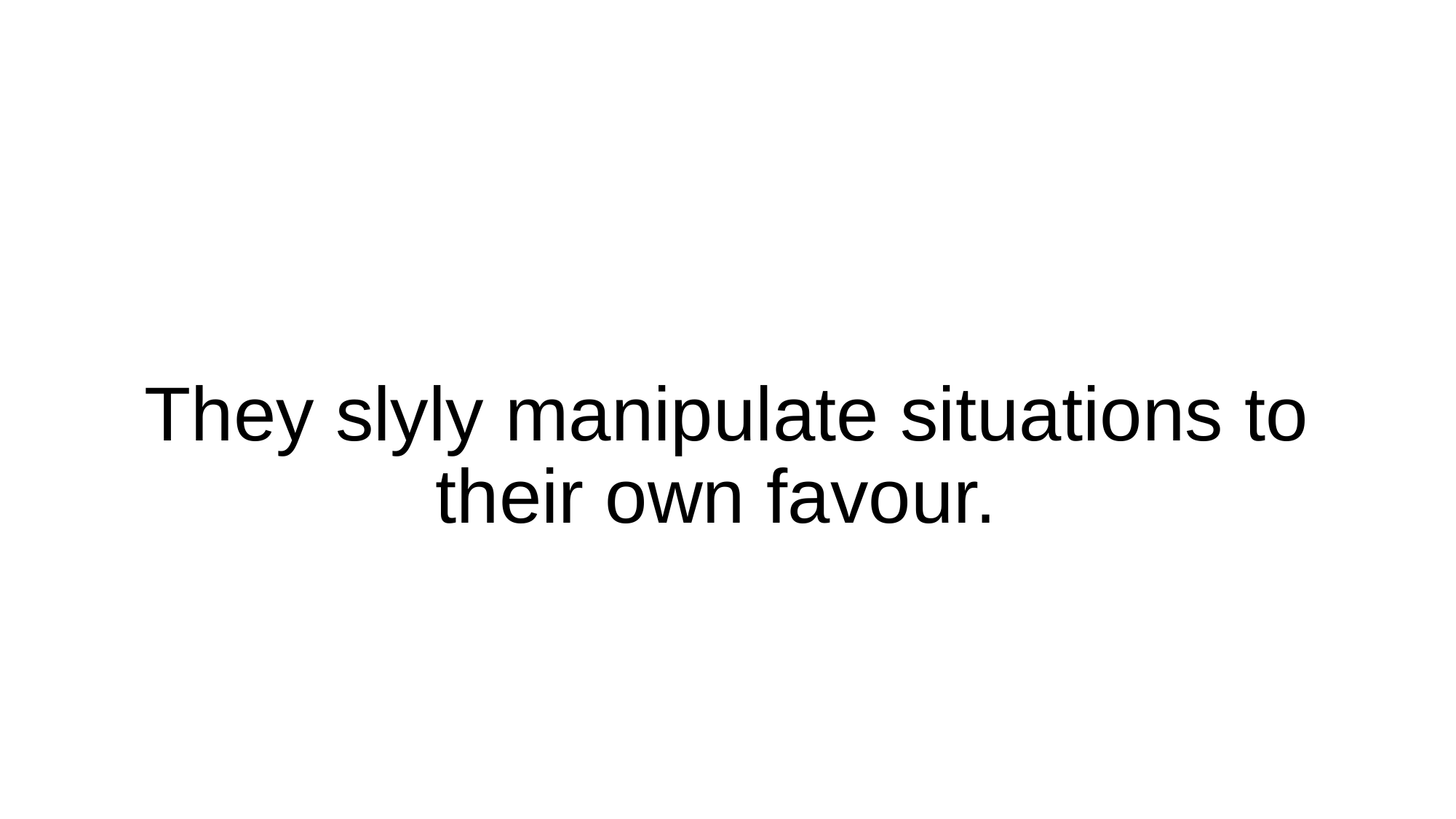

# They slyly manipulate situations to their own favour.